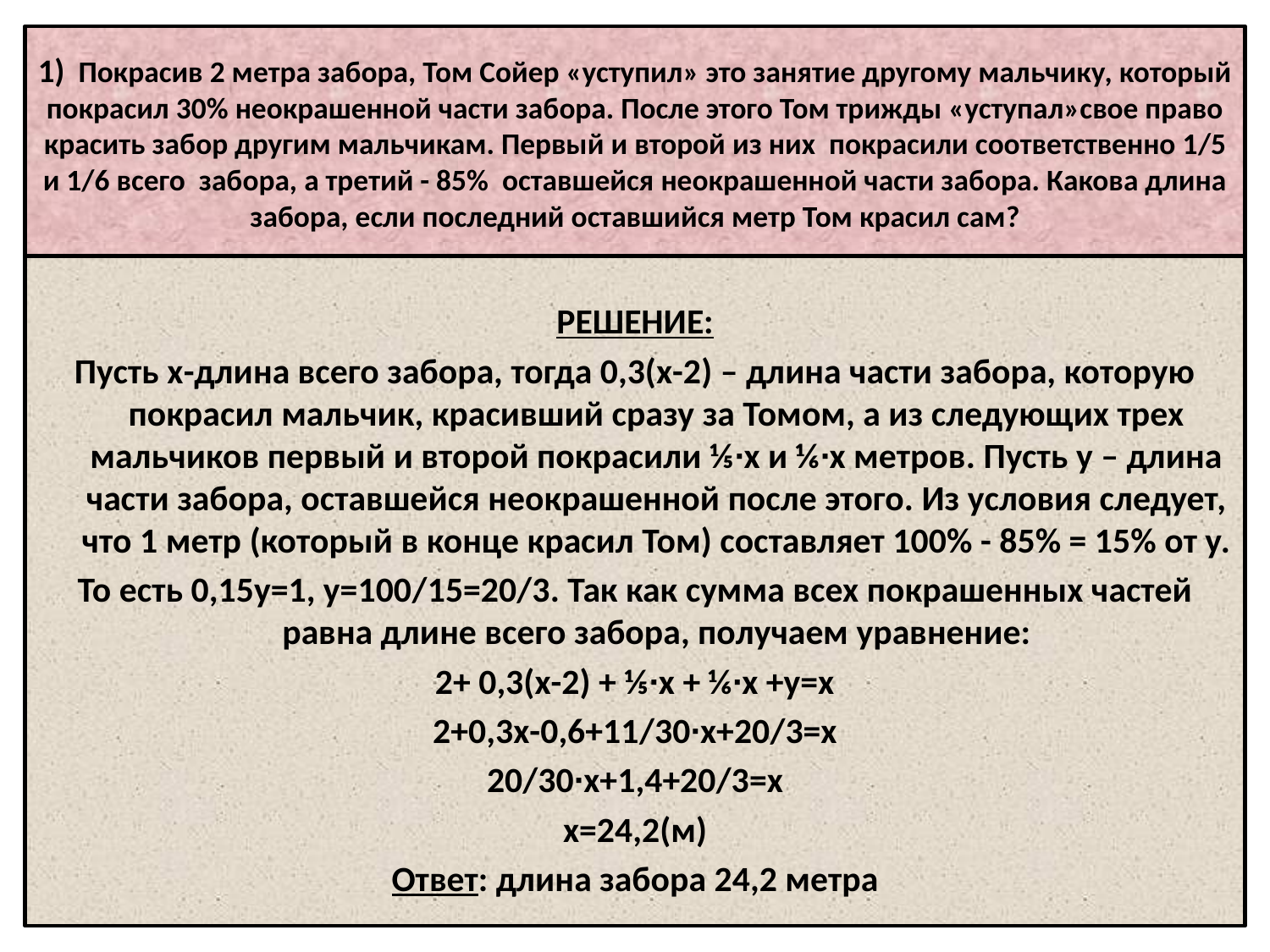

# 1)  Покрасив 2 метра забора, Том Сойер «уступил» это занятие другому мальчику, который покрасил 30% неокрашенной части забора. После этого Том трижды «уступал»свое право красить забор другим мальчикам. Первый и второй из них  покрасили соответственно 1/5 и 1/6 всего  забора, а третий - 85%  оставшейся неокрашенной части забора. Какова длина забора, если последний оставшийся метр Том красил сам?

РЕШЕНИЕ:
Пусть х-длина всего забора, тогда 0,3(х-2) – длина части забора, которую покрасил мальчик, красивший сразу за Томом, а из следующих трех мальчиков первый и второй покрасили ⅕∙х и ⅙∙х метров. Пусть у – длина части забора, оставшейся неокрашенной после этого. Из условия следует, что 1 метр (который в конце красил Том) составляет 100% - 85% = 15% от у.
То есть 0,15у=1, у=100/15=20/3. Так как сумма всех покрашенных частей равна длине всего забора, получаем уравнение:
2+ 0,3(х-2) + ⅕∙х + ⅙∙х +у=х
2+0,3х-0,6+11/30∙х+20/3=х
20/30∙х+1,4+20/3=х
х=24,2(м)
Ответ: длина забора 24,2 метра